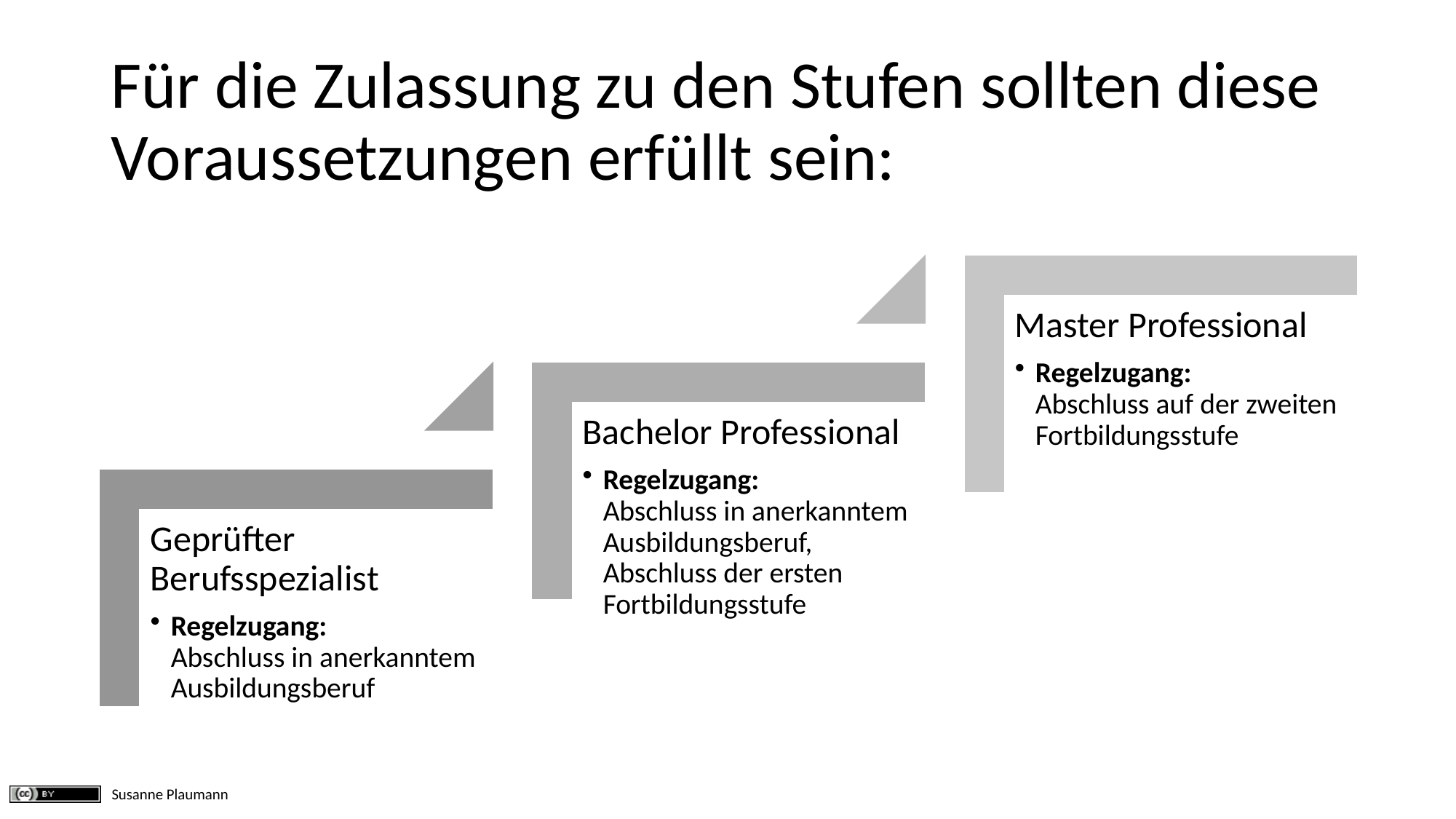

# Für die Zulassung zu den Stufen sollten diese Voraussetzungen erfüllt sein:
Geprüfter Berufsspezialist
Regelzugang:
Abschluss in anerkanntem Ausbildungsberuf
Bachelor Professional
Regelzugang:
Abschluss in anerkanntem Ausbildungsberuf, Abschluss der ersten Fortbildungsstufe
Master Professional
Regelzugang:
Abschluss auf der zweiten Fortbildungsstufe